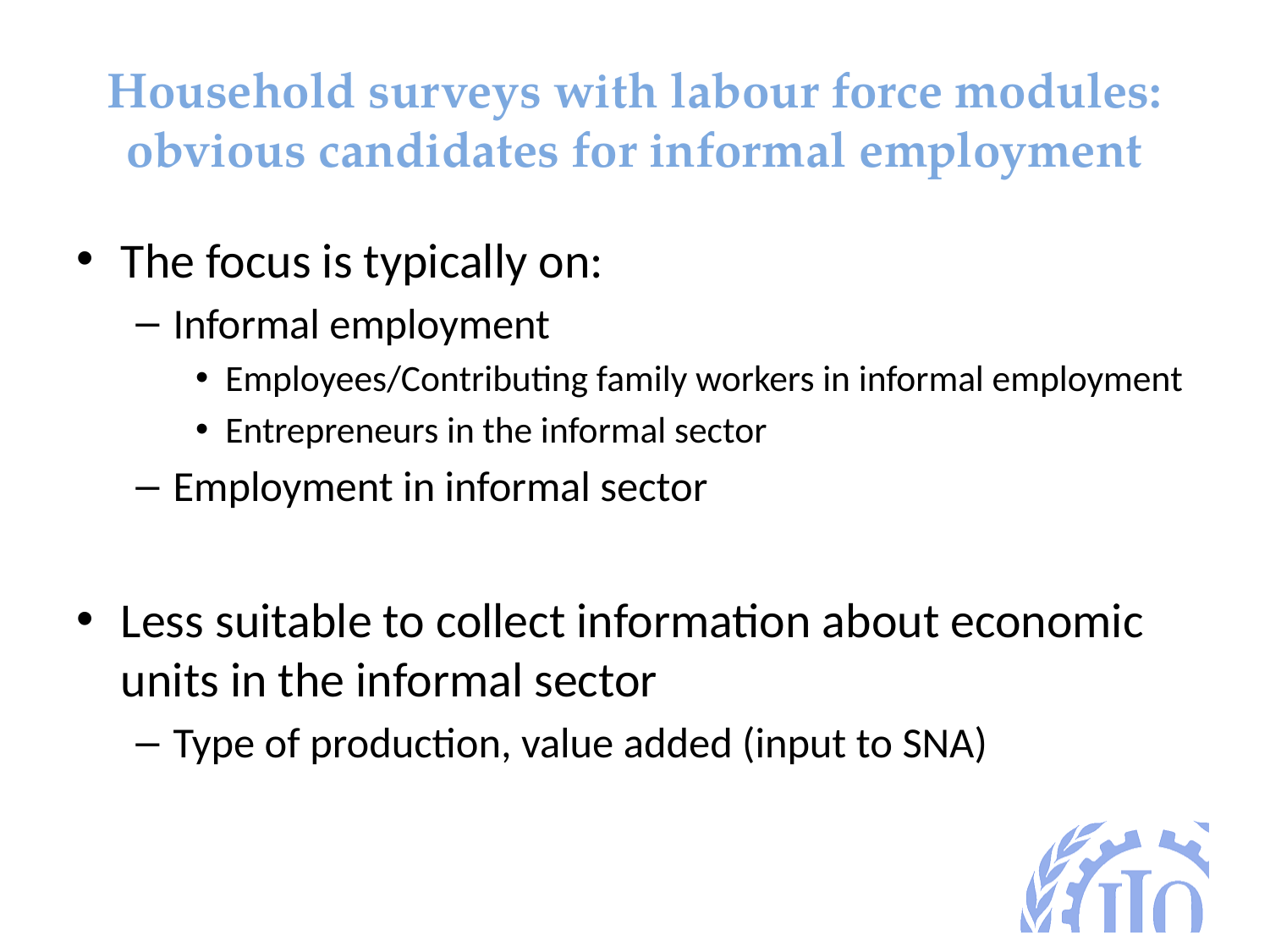

# Household surveys with labour force modules: obvious candidates for informal employment
The focus is typically on:
Informal employment
Employees/Contributing family workers in informal employment
Entrepreneurs in the informal sector
Employment in informal sector

Less suitable to collect information about economic units in the informal sector
Type of production, value added (input to SNA)